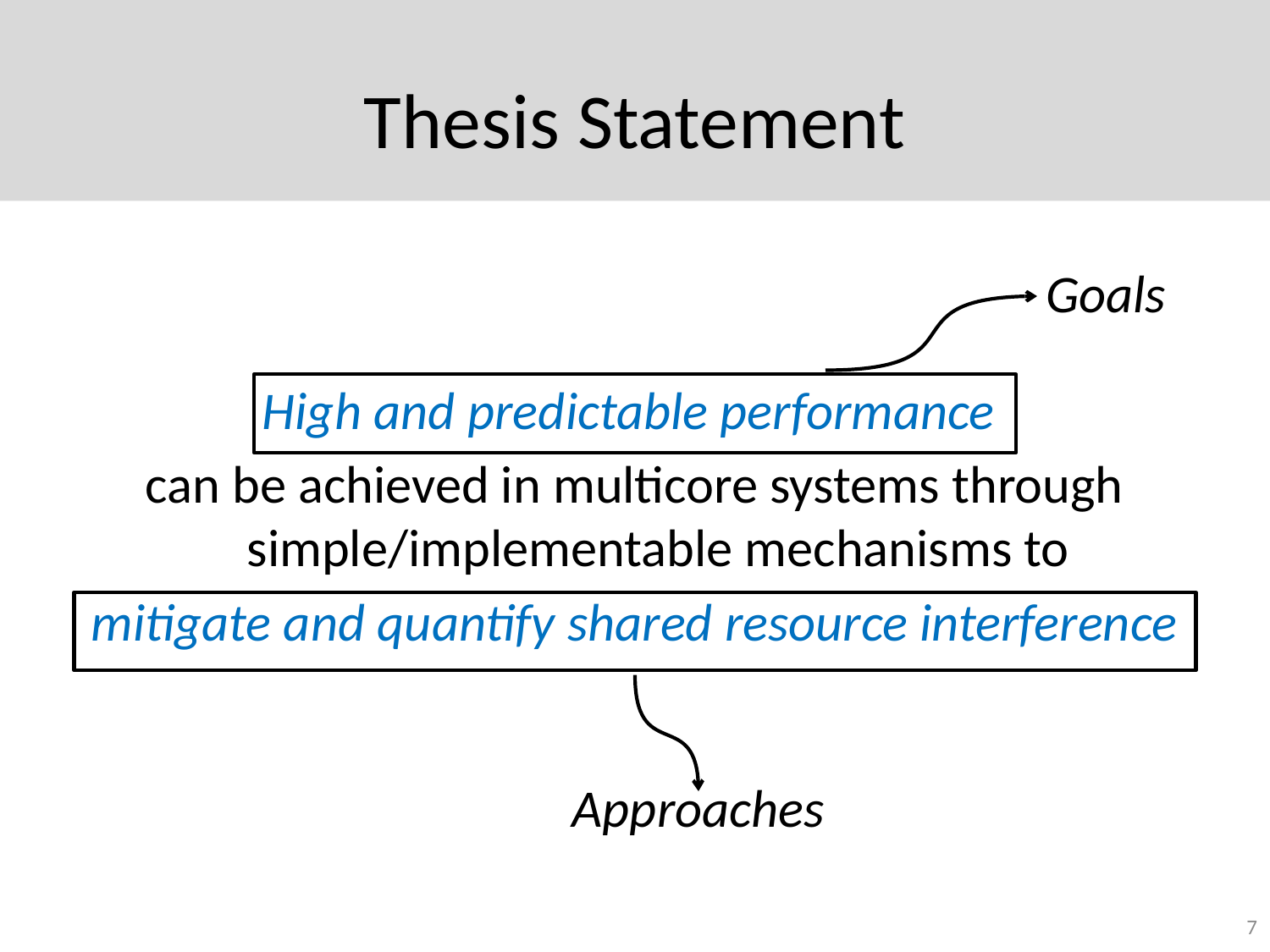

# Thesis Statement

High and predictable performance
can be achieved in multicore systems through simple/implementable mechanisms to
mitigate and quantify shared resource interference
Goals

Approaches
7